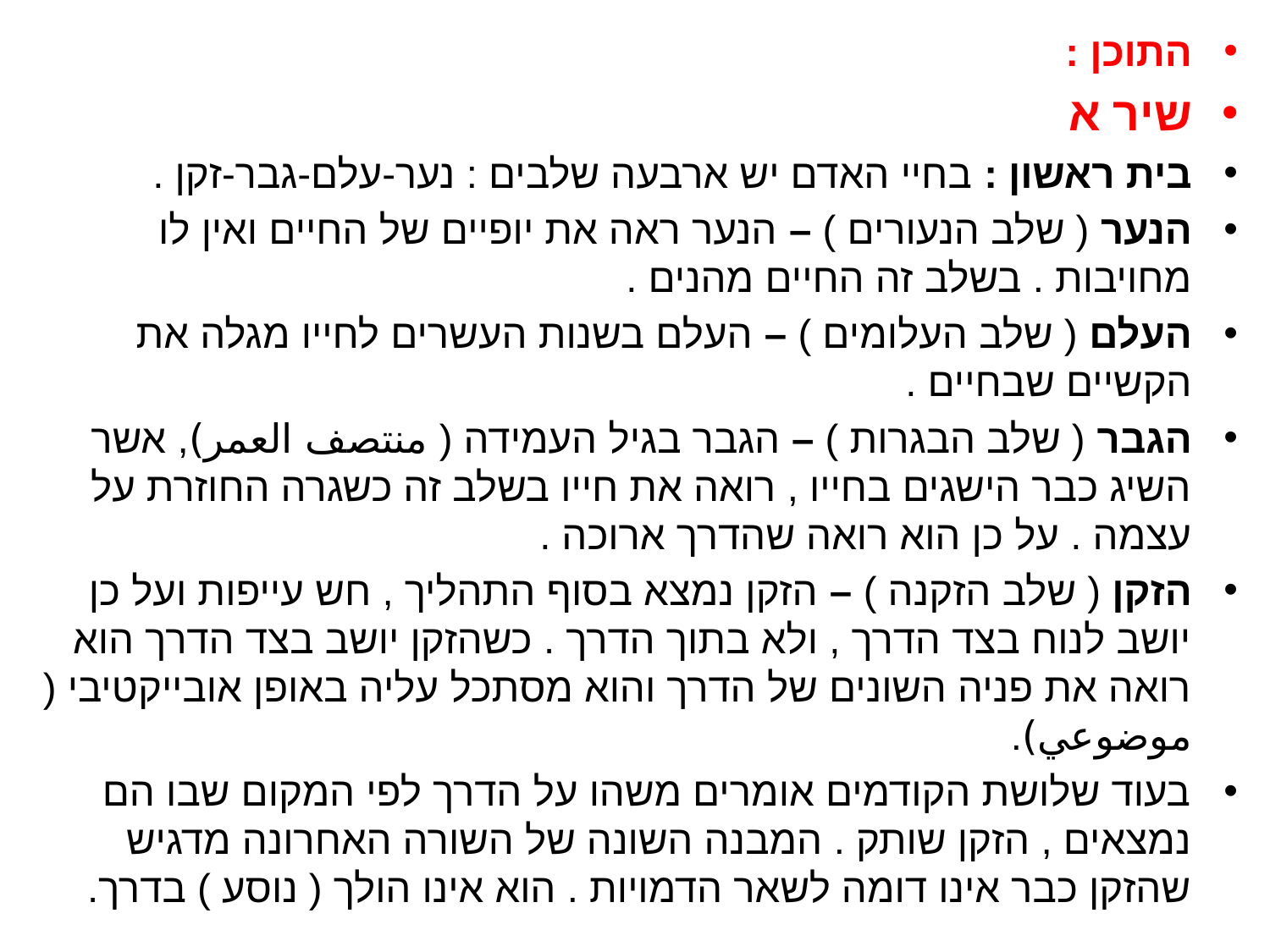

התוכן :
שיר א
בית ראשון : בחיי האדם יש ארבעה שלבים : נער-עלם-גבר-זקן .
הנער ( שלב הנעורים ) – הנער ראה את יופיים של החיים ואין לו מחויבות . בשלב זה החיים מהנים .
העלם ( שלב העלומים ) – העלם בשנות העשרים לחייו מגלה את הקשיים שבחיים .
הגבר ( שלב הבגרות ) – הגבר בגיל העמידה ( منتصف العمر), אשר השיג כבר הישגים בחייו , רואה את חייו בשלב זה כשגרה החוזרת על עצמה . על כן הוא רואה שהדרך ארוכה .
הזקן ( שלב הזקנה ) – הזקן נמצא בסוף התהליך , חש עייפות ועל כן יושב לנוח בצד הדרך , ולא בתוך הדרך . כשהזקן יושב בצד הדרך הוא רואה את פניה השונים של הדרך והוא מסתכל עליה באופן אובייקטיבי ( موضوعي).
בעוד שלושת הקודמים אומרים משהו על הדרך לפי המקום שבו הם נמצאים , הזקן שותק . המבנה השונה של השורה האחרונה מדגיש שהזקן כבר אינו דומה לשאר הדמויות . הוא אינו הולך ( נוסע ) בדרך.